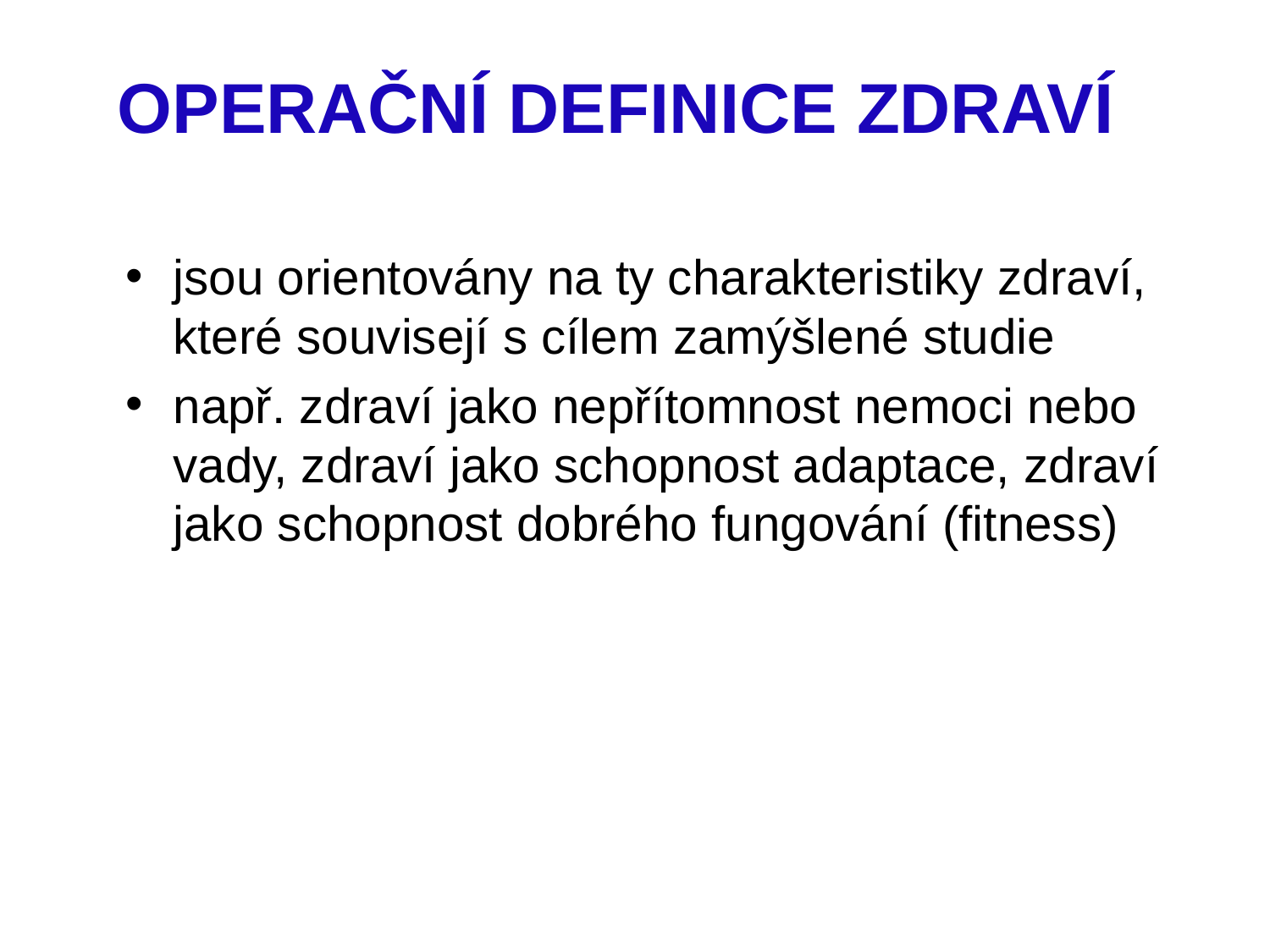

#
OPERAČNÍ DEFINICE ZDRAVÍ

jsou orientovány na ty charakteristiky zdraví, které souvisejí s cílem zamýšlené studie
např. zdraví jako nepřítomnost nemoci nebo vady, zdraví jako schopnost adaptace, zdraví jako schopnost dobrého fungování (fitness)